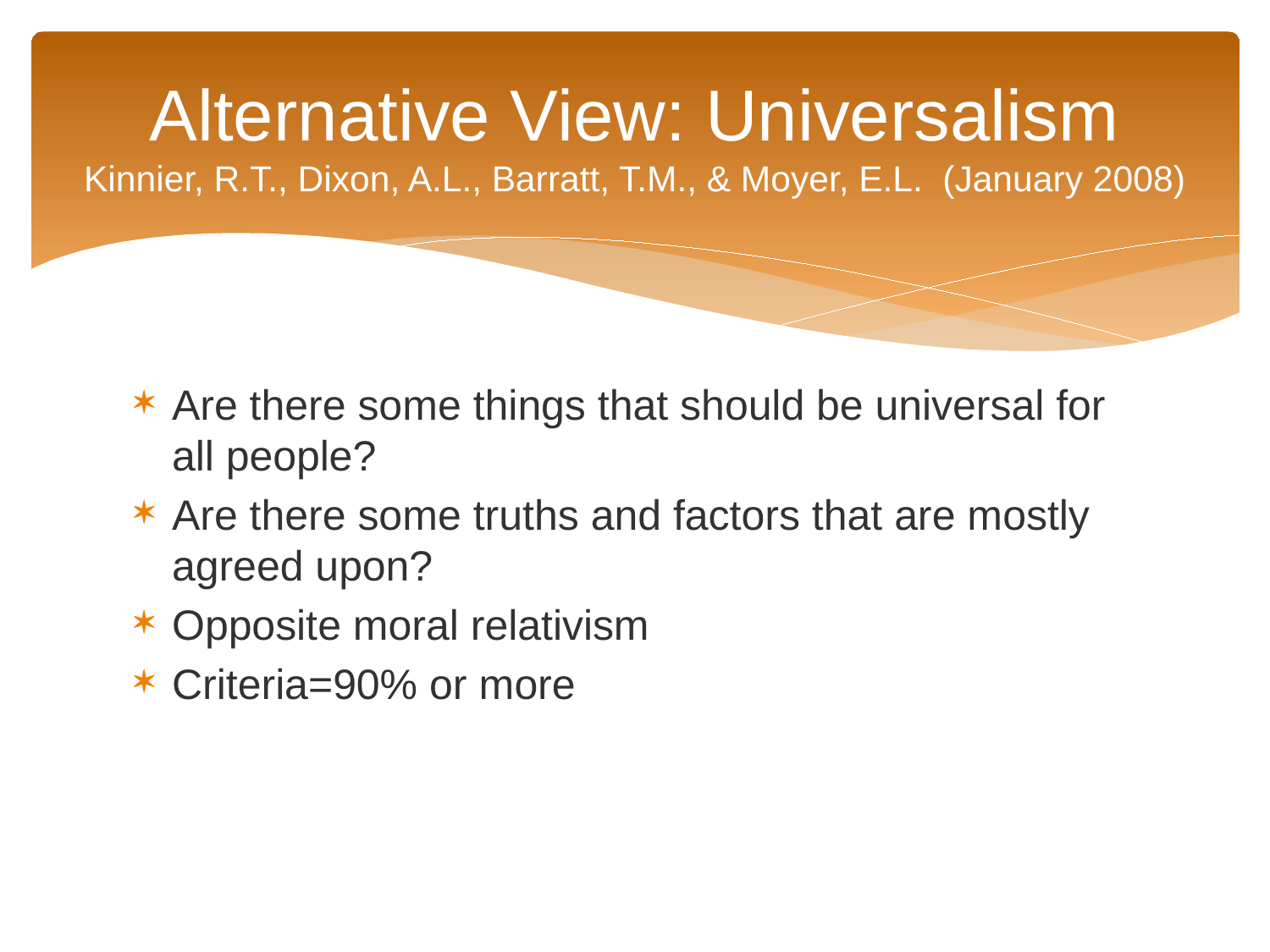

# Alternative View: Universalism Kinnier, R.T., Dixon, A.L., Barratt, T.M., & Moyer, E.L.  (January 2008)
Are there some things that should be universal for all people?
Are there some truths and factors that are mostly agreed upon?
Opposite moral relativism
Criteria=90% or more